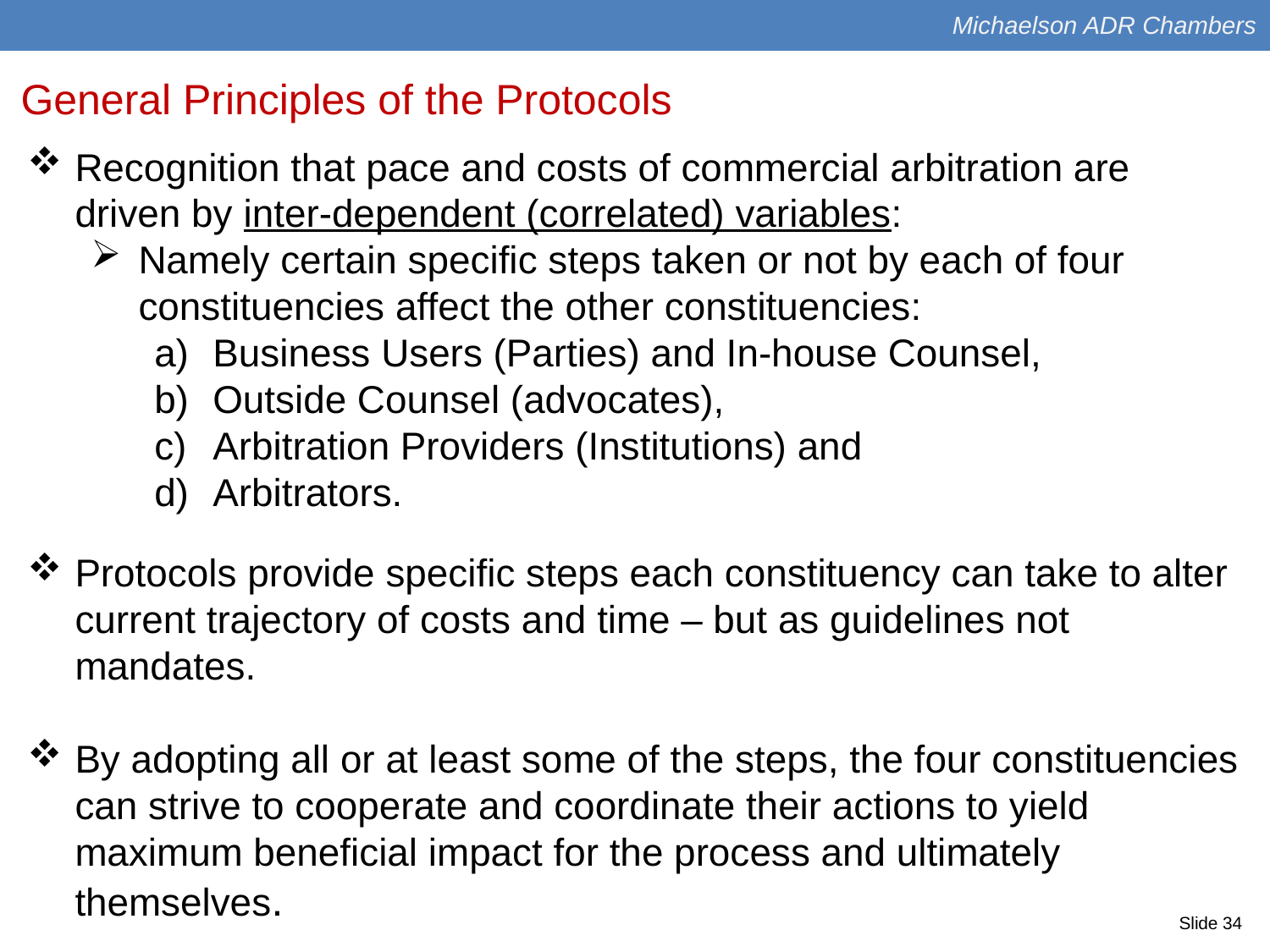

Michaelson ADR Chambers
General Principles of the Protocols
Recognition that pace and costs of commercial arbitration are driven by inter-dependent (correlated) variables:
Namely certain specific steps taken or not by each of four constituencies affect the other constituencies:
 Business Users (Parties) and In-house Counsel,
 Outside Counsel (advocates),
 Arbitration Providers (Institutions) and
 Arbitrators.
Protocols provide specific steps each constituency can take to alter current trajectory of costs and time – but as guidelines not mandates.
By adopting all or at least some of the steps, the four constituencies can strive to cooperate and coordinate their actions to yield maximum beneficial impact for the process and ultimately themselves.
Slide 34